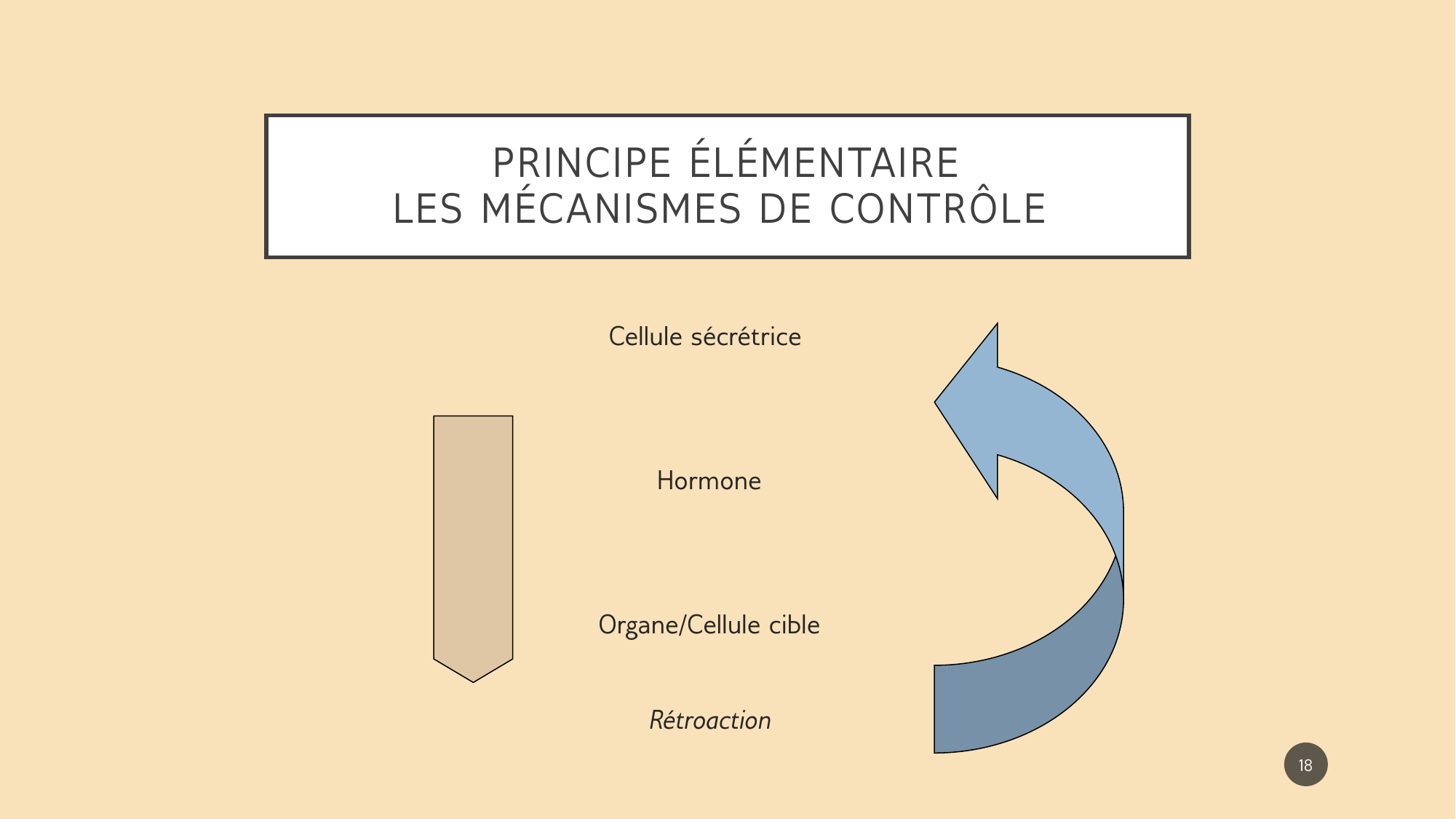

# Principe élémentaire les mécanismes de contrôle

Cellule sécrétrice

Hormone

Organe/Cellule cible

Rétroaction

18